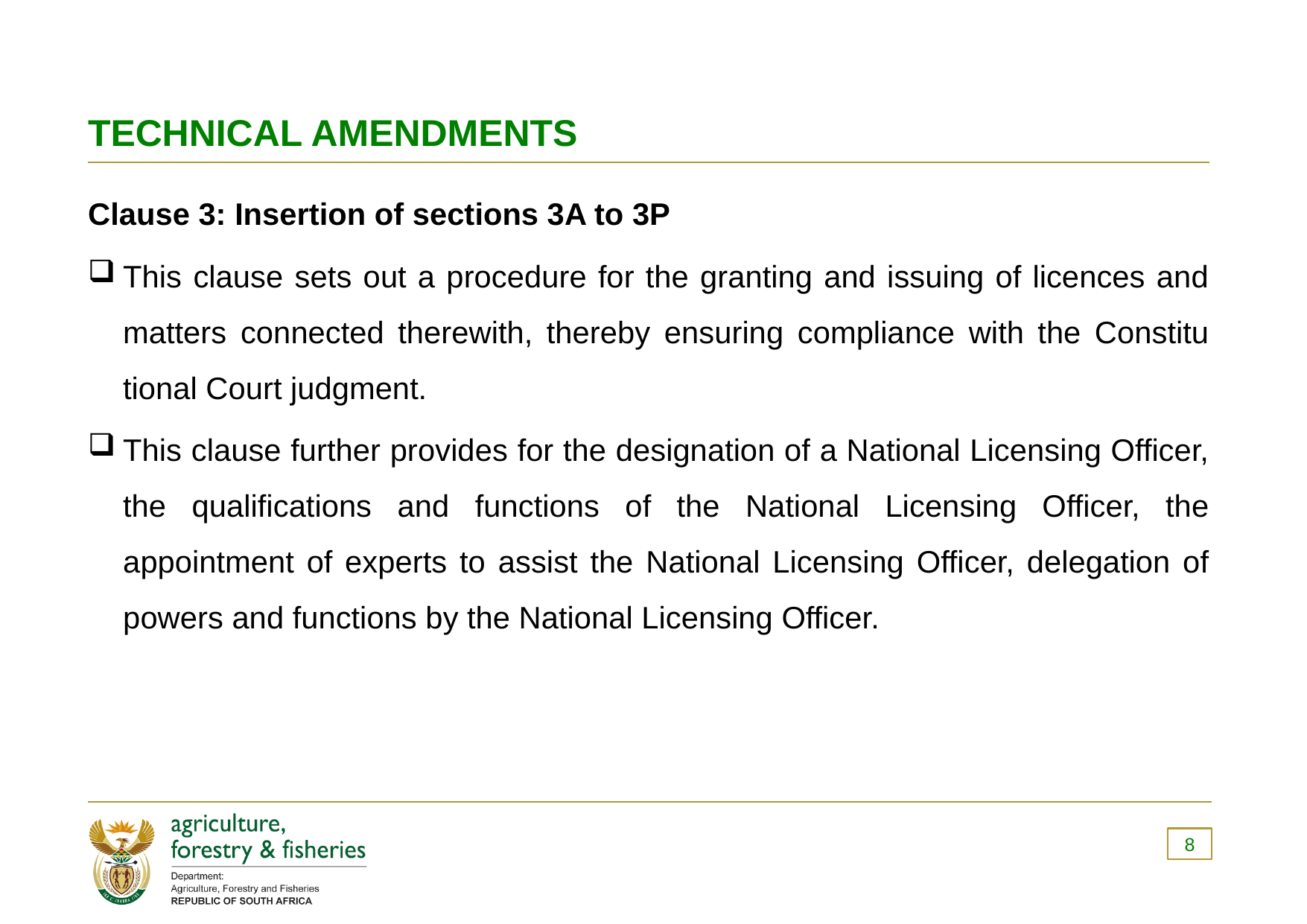

# TECHNICAL AMENDMENTS
Clause 3: Insertion of sections 3A to 3P
This clause sets out a procedure for the granting and issuing of licences and matters connected therewith, thereby ensuring compliance with the Constitu­tional Court judgment.
This clause further provides for the designation of a National Licensing Officer, the qualiﬁcations and functions of the National Licensing Officer, the appointment of experts to assist the National Licensing Officer, delegation of powers and functions by the National Licensing Officer.
8